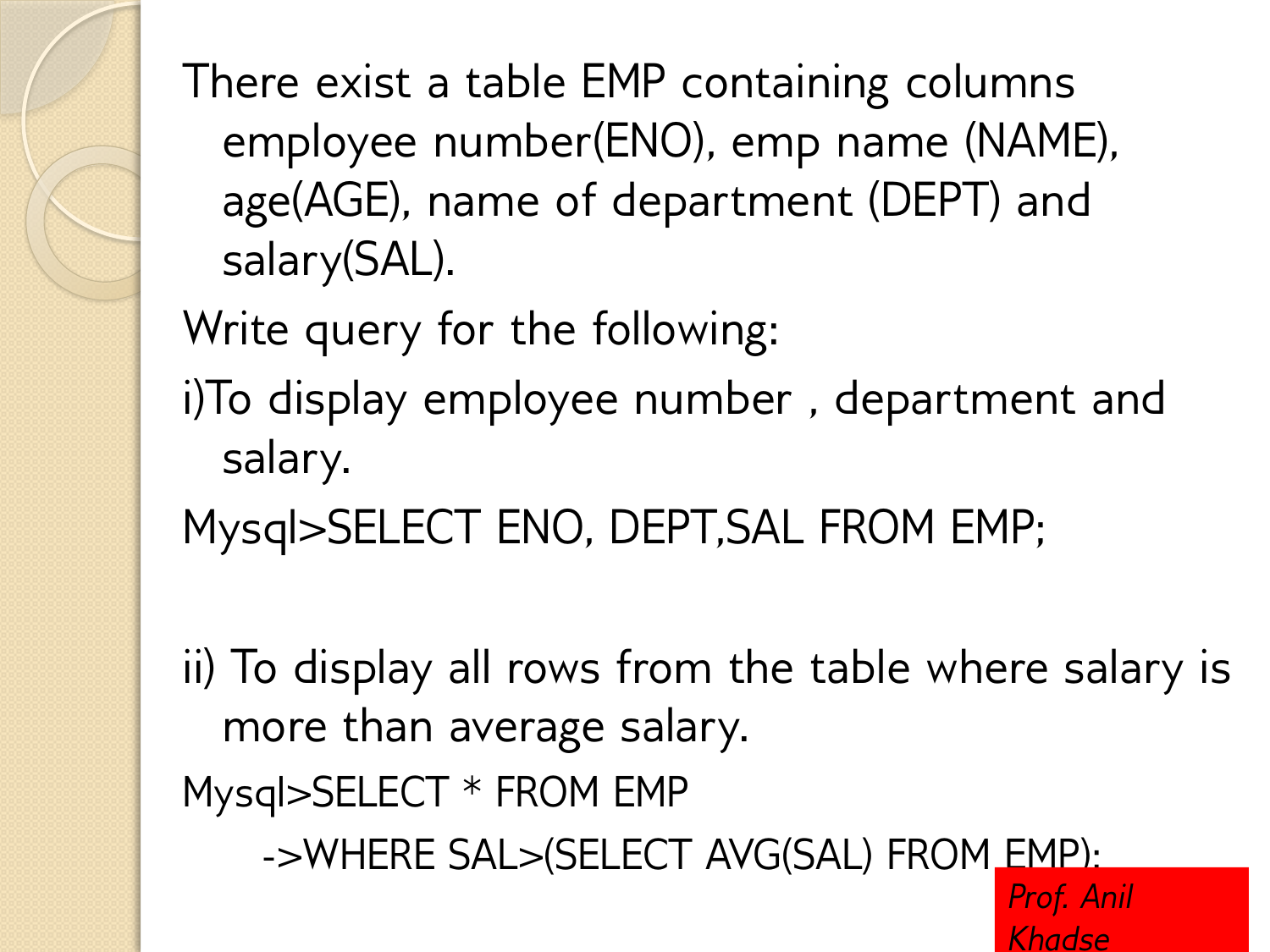

There exist a table EMP containing columns employee number(ENO), emp name (NAME), age(AGE), name of department (DEPT) and salary(SAL).
Write query for the following:
i)To display employee number , department and salary.
Mysql>SELECT ENO, DEPT,SAL FROM EMP;

ii) To display all rows from the table where salary is more than average salary.
Mysql>SELECT * FROM EMP
      ->WHERE SAL>(SELECT AVG(SAL) FROM EMP);
Prof. Anil Khadse